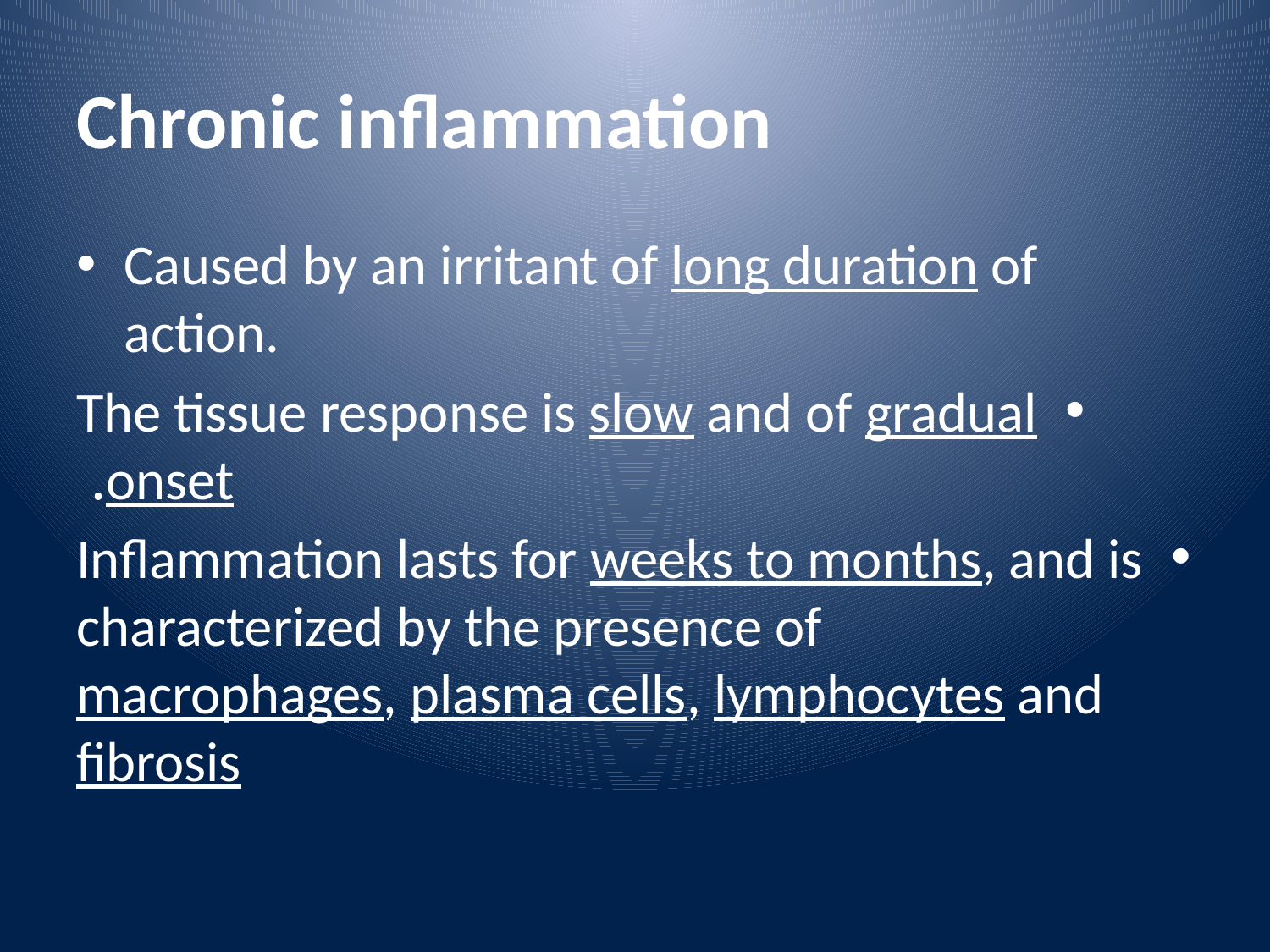

# Chronic inflammation
Caused by an irritant of long duration of action.
The tissue response is slow and of gradual onset.
Inflammation lasts for weeks to months, and is characterized by the presence of   macrophages, plasma cells, lymphocytes and fibrosis